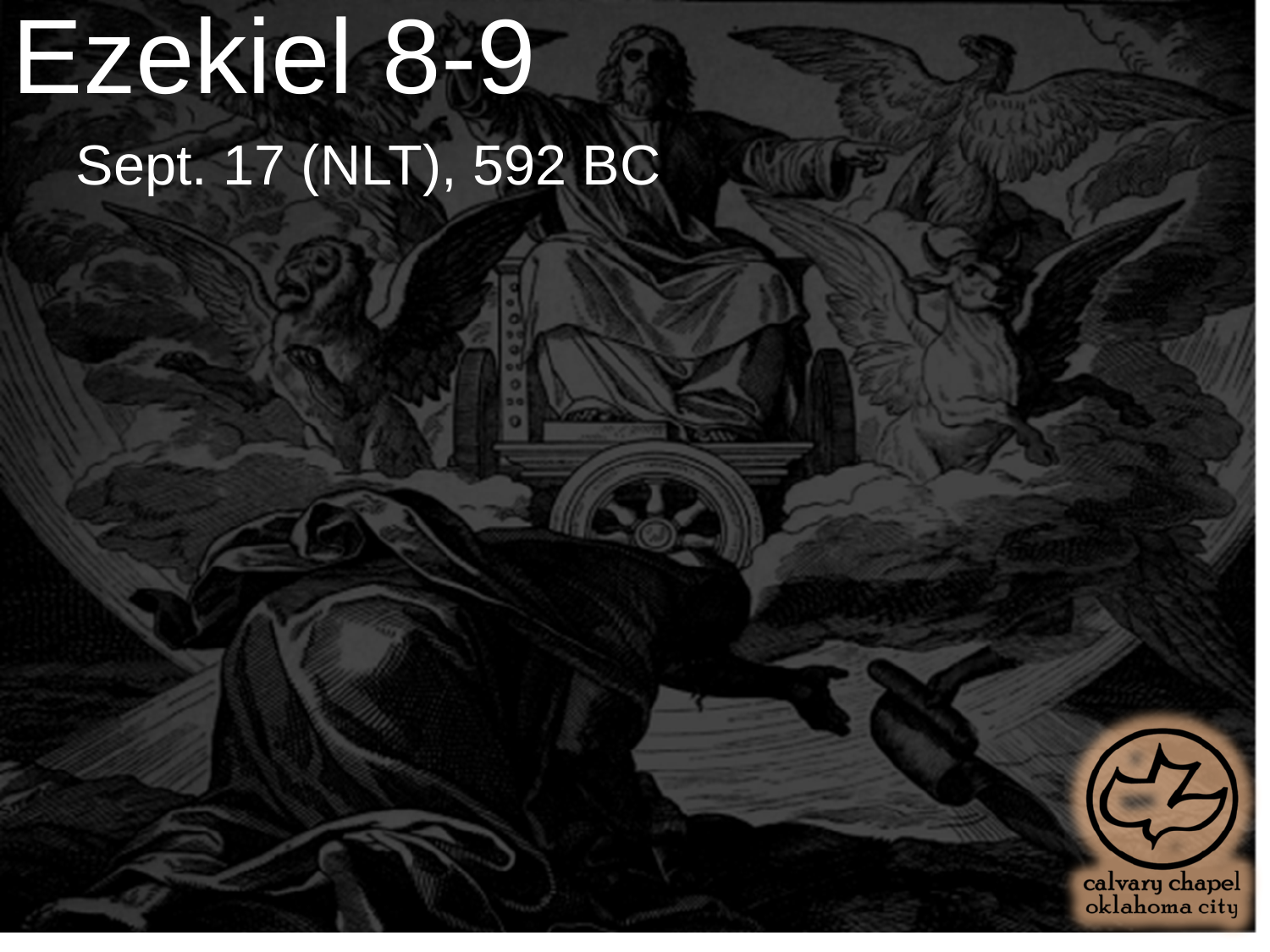

Ezekiel 8-9
Sept. 17 (NLT), 592 BC